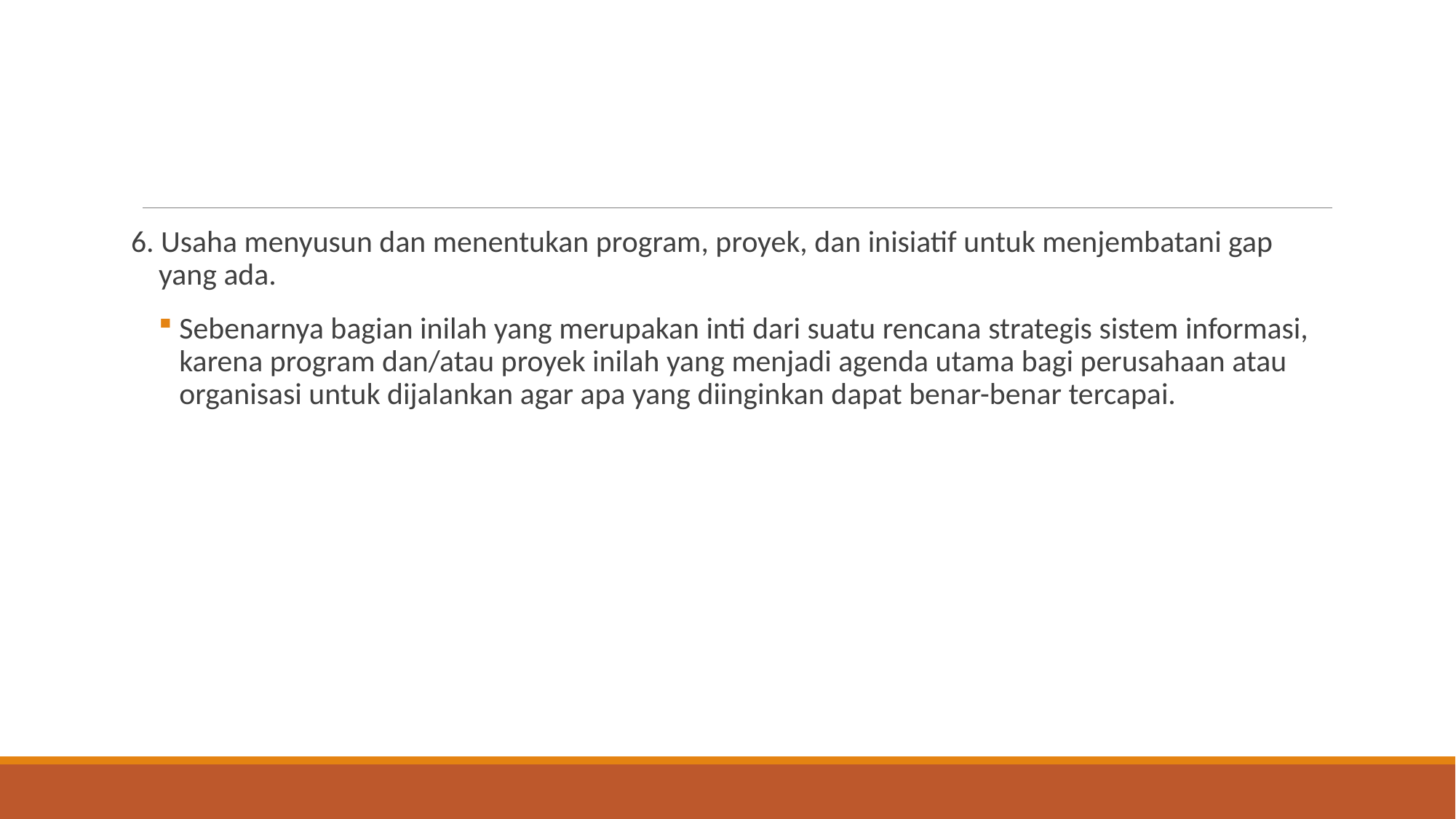

#
6. Usaha menyusun dan menentukan program, proyek, dan inisiatif untuk menjembatani gap yang ada.
Sebenarnya bagian inilah yang merupakan inti dari suatu rencana strategis sistem informasi, karena program dan/atau proyek inilah yang menjadi agenda utama bagi perusahaan atau organisasi untuk dijalankan agar apa yang diinginkan dapat benar-benar tercapai.